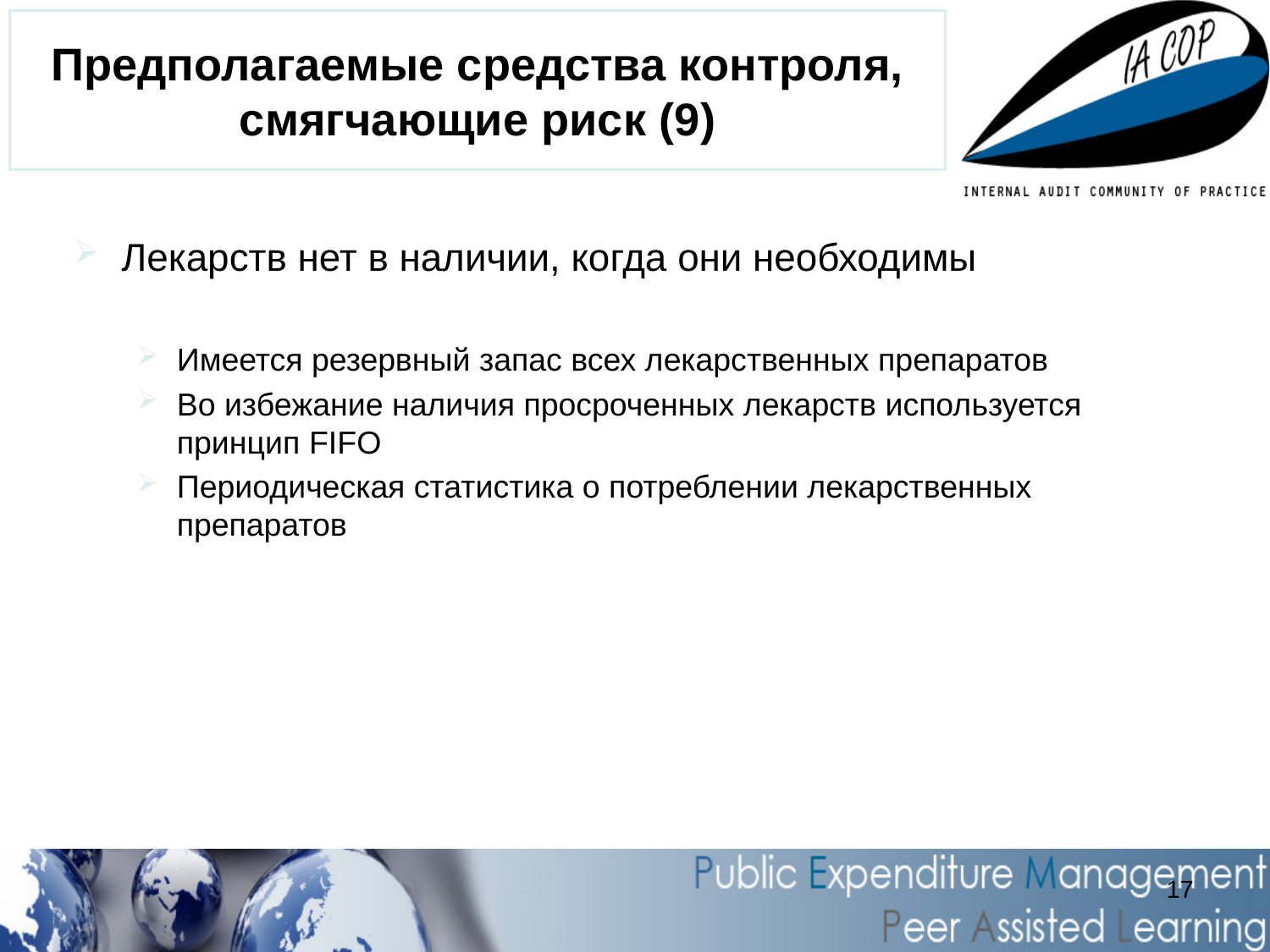

# Предполагаемые средства контроля, смягчающие риск (9)
Лекарств нет в наличии, когда они необходимы

Имеется резервный запас всех лекарственных препаратов
Во избежание наличия просроченных лекарств используется принцип FIFO
Периодическая статистика о потреблении лекарственных препаратов

17